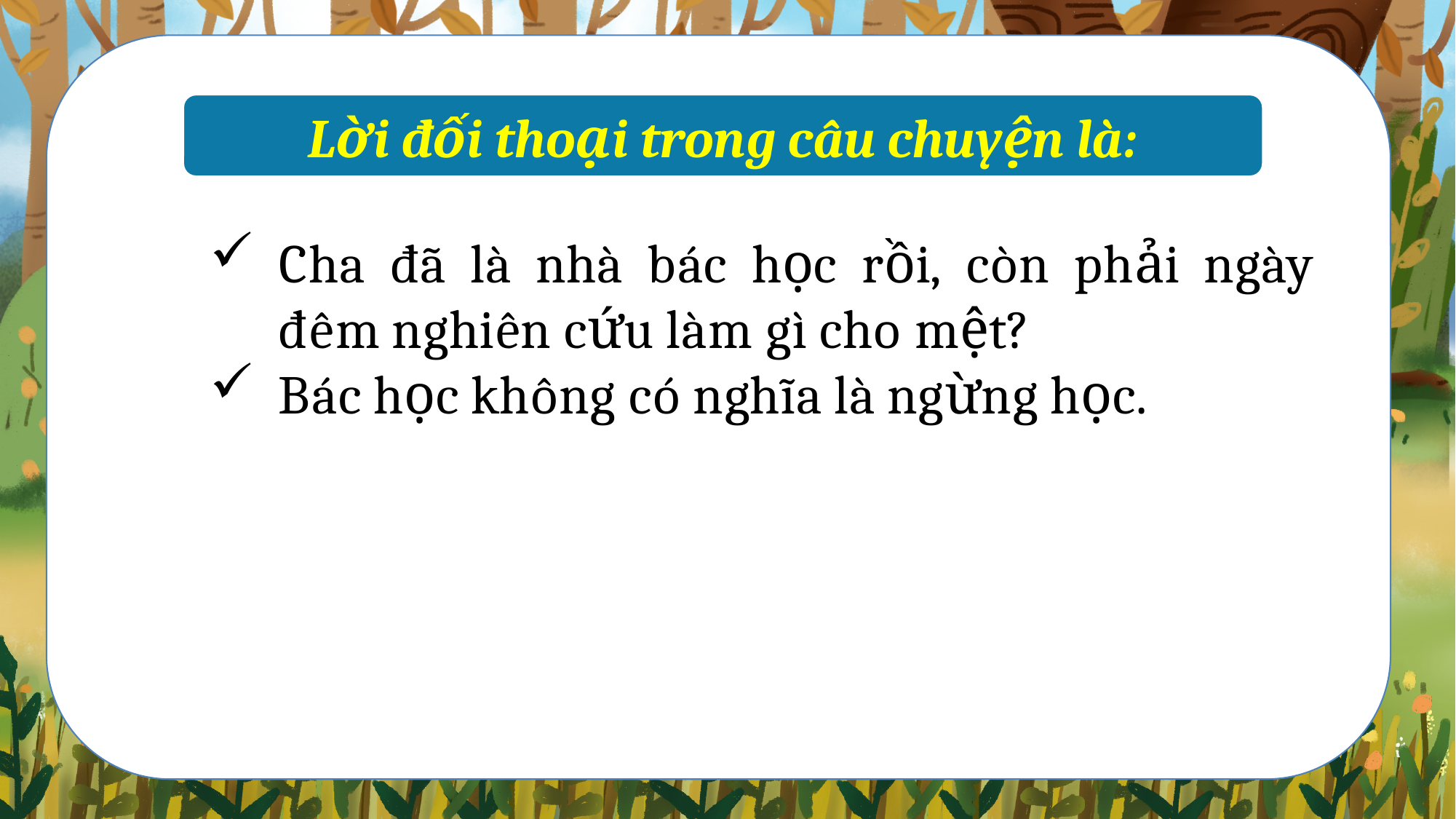

Lời đối thoại trong câu chuyện là:
Cha đã là nhà bác học rồi, còn phải ngày đêm nghiên cứu làm gì cho mệt?
Bác học không có nghĩa là ngừng học.